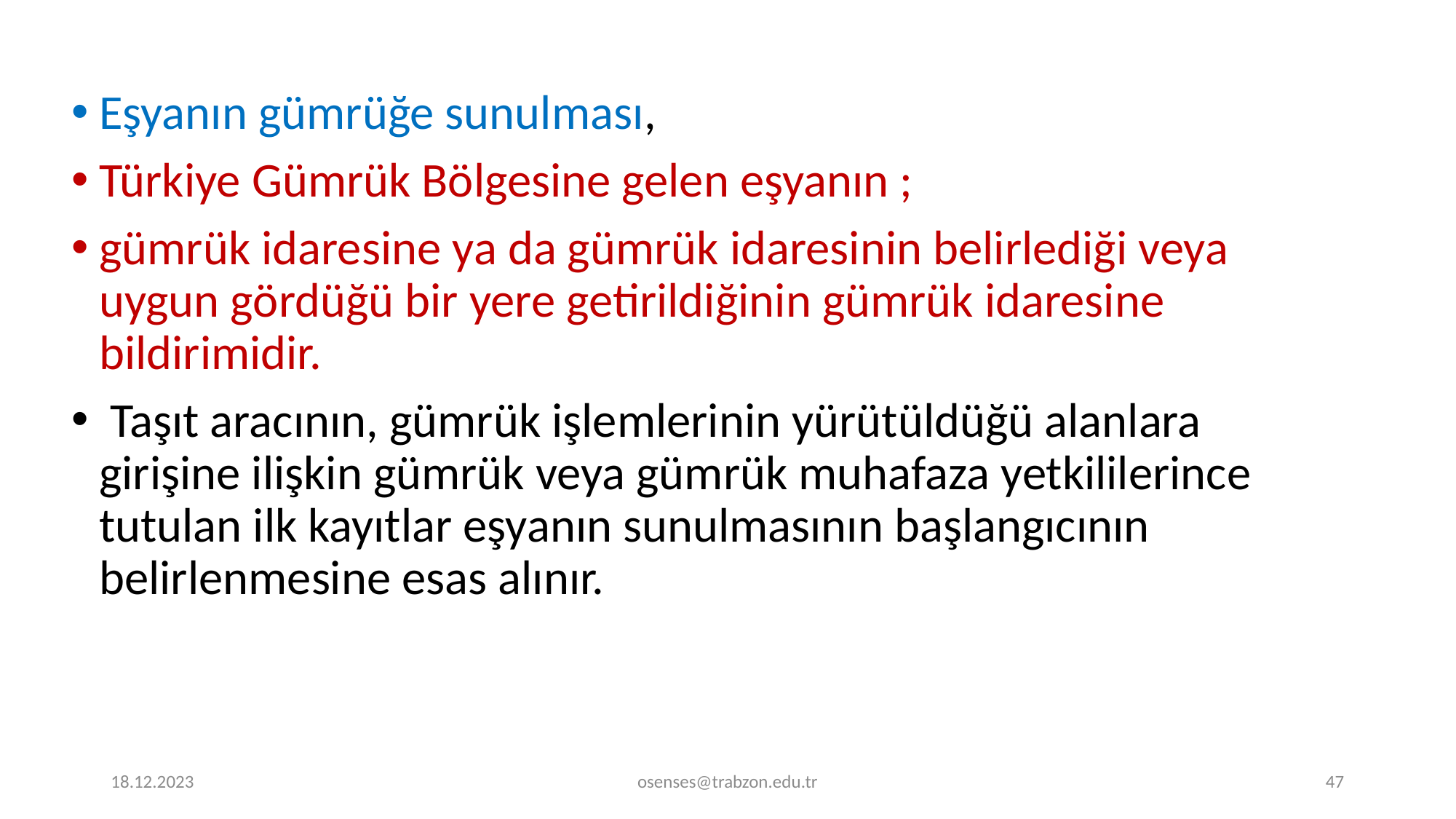

Eşyanın gümrüğe sunulması,
Türkiye Gümrük Bölgesine gelen eşyanın ;
gümrük idaresine ya da gümrük idaresinin belirlediği veya uygun gördüğü bir yere getirildiğinin gümrük idaresine bildirimidir.
 Taşıt aracının, gümrük işlemlerinin yürütüldüğü alanlara girişine ilişkin gümrük veya gümrük muhafaza yetkililerince tutulan ilk kayıtlar eşyanın sunulmasının başlangıcının belirlenmesine esas alınır.

18.12.2023
osenses@trabzon.edu.tr
47